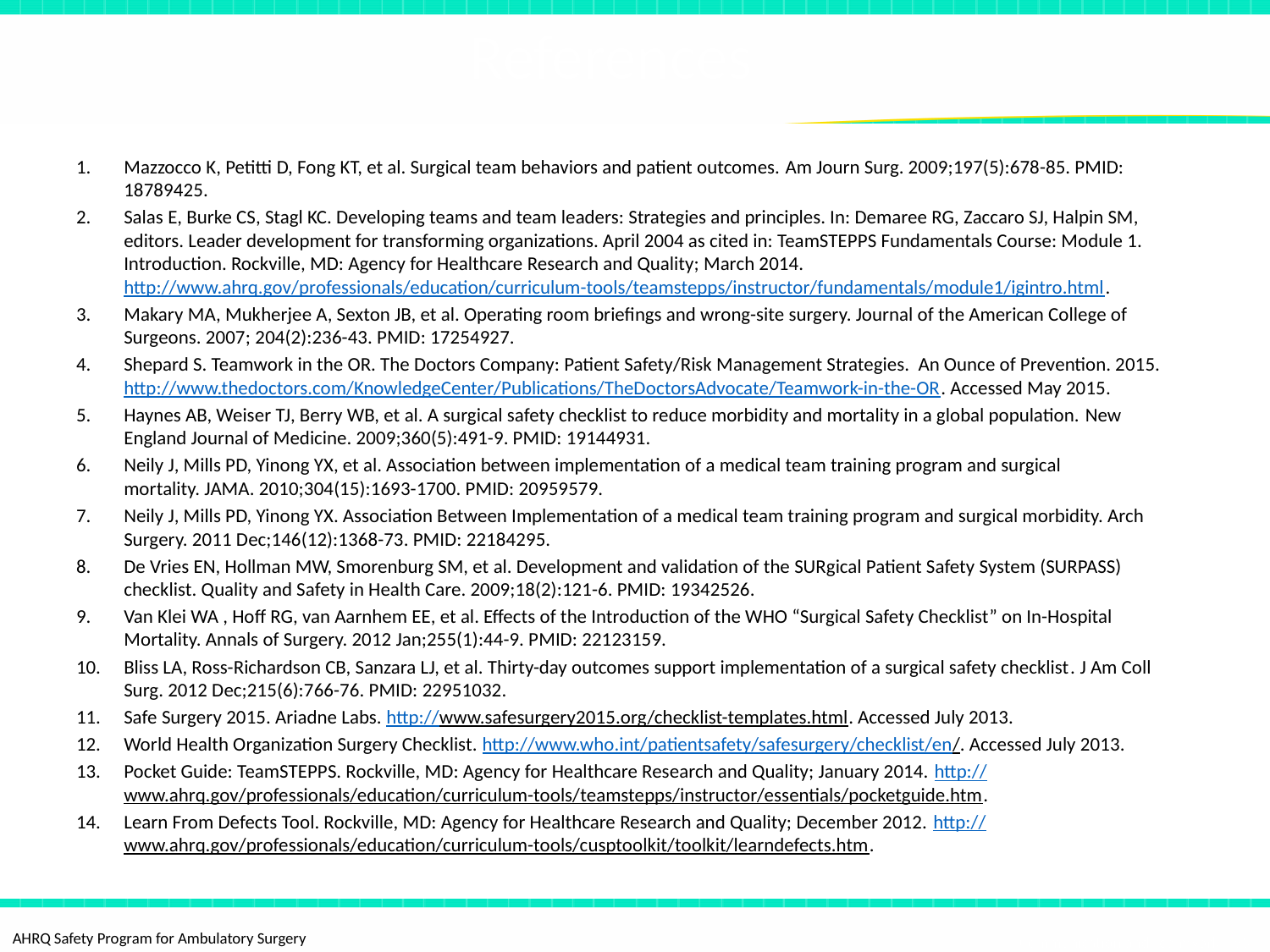

# References
Mazzocco K, Petitti D, Fong KT, et al. Surgical team behaviors and patient outcomes. Am Journ Surg. 2009;197(5):678-85. PMID: 18789425.
Salas E, Burke CS, Stagl KC. Developing teams and team leaders: Strategies and principles. In: Demaree RG, Zaccaro SJ, Halpin SM, editors. Leader development for transforming organizations. April 2004 as cited in: TeamSTEPPS Fundamentals Course: Module 1. Introduction. Rockville, MD: Agency for Healthcare Research and Quality; March 2014. http://www.ahrq.gov/professionals/education/curriculum-tools/teamstepps/instructor/fundamentals/module1/igintro.html.
Makary MA, Mukherjee A, Sexton JB, et al. Operating room briefings and wrong-site surgery. Journal of the American College of Surgeons. 2007; 204(2):236-43. PMID: 17254927.
Shepard S. Teamwork in the OR. The Doctors Company: Patient Safety/Risk Management Strategies.  An Ounce of Prevention. 2015. http://www.thedoctors.com/KnowledgeCenter/Publications/TheDoctorsAdvocate/Teamwork-in-the-OR. Accessed May 2015.
Haynes AB, Weiser TJ, Berry WB, et al. A surgical safety checklist to reduce morbidity and mortality in a global population. New England Journal of Medicine. 2009;360(5):491-9. PMID: 19144931.
Neily J, Mills PD, Yinong YX, et al. Association between implementation of a medical team training program and surgical mortality. JAMA. 2010;304(15):1693-1700. PMID: 20959579.
Neily J, Mills PD, Yinong YX. Association Between Implementation of a medical team training program and surgical morbidity. Arch Surgery. 2011 Dec;146(12):1368-73. PMID: 22184295.
De Vries EN, Hollman MW, Smorenburg SM, et al. Development and validation of the SURgical Patient Safety System (SURPASS) checklist. Quality and Safety in Health Care. 2009;18(2):121-6. PMID: 19342526.
Van Klei WA , Hoff RG, van Aarnhem EE, et al. Effects of the Introduction of the WHO “Surgical Safety Checklist” on In-Hospital Mortality. Annals of Surgery. 2012 Jan;255(1):44-9. PMID: 22123159.
Bliss LA, Ross-Richardson CB, Sanzara LJ, et al. Thirty-day outcomes support implementation of a surgical safety checklist. J Am Coll Surg. 2012 Dec;215(6):766-76. PMID: 22951032.
Safe Surgery 2015. Ariadne Labs. http://www.safesurgery2015.org/checklist-templates.html. Accessed July 2013.
World Health Organization Surgery Checklist. http://www.who.int/patientsafety/safesurgery/checklist/en/. Accessed July 2013.
Pocket Guide: TeamSTEPPS. Rockville, MD: Agency for Healthcare Research and Quality; January 2014. http://www.ahrq.gov/professionals/education/curriculum-tools/teamstepps/instructor/essentials/pocketguide.htm.
Learn From Defects Tool. Rockville, MD: Agency for Healthcare Research and Quality; December 2012. http://www.ahrq.gov/professionals/education/curriculum-tools/cusptoolkit/toolkit/learndefects.htm.